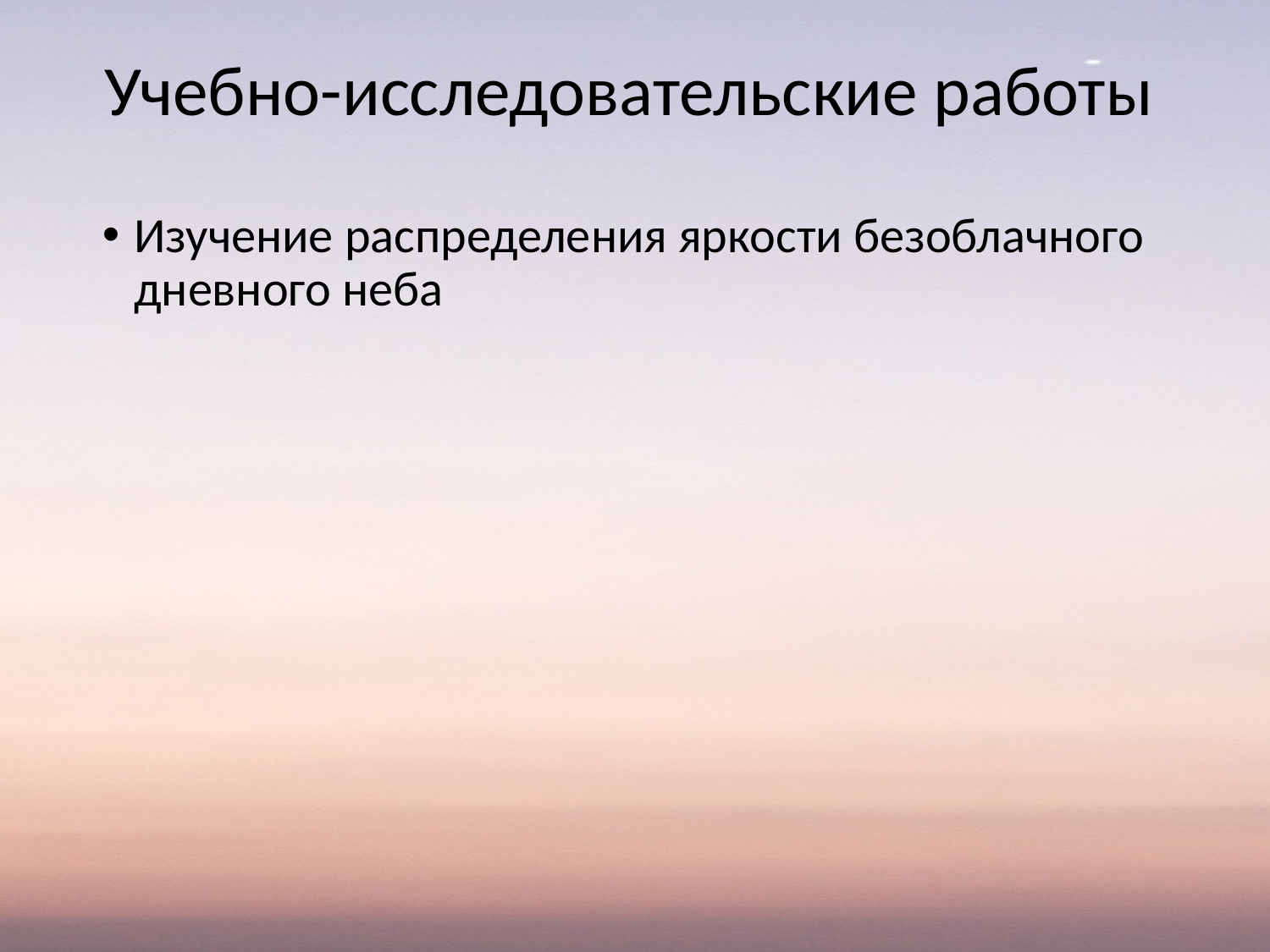

# Учебно-исследовательские работы
Изучение распределения яркости безоблачного дневного неба